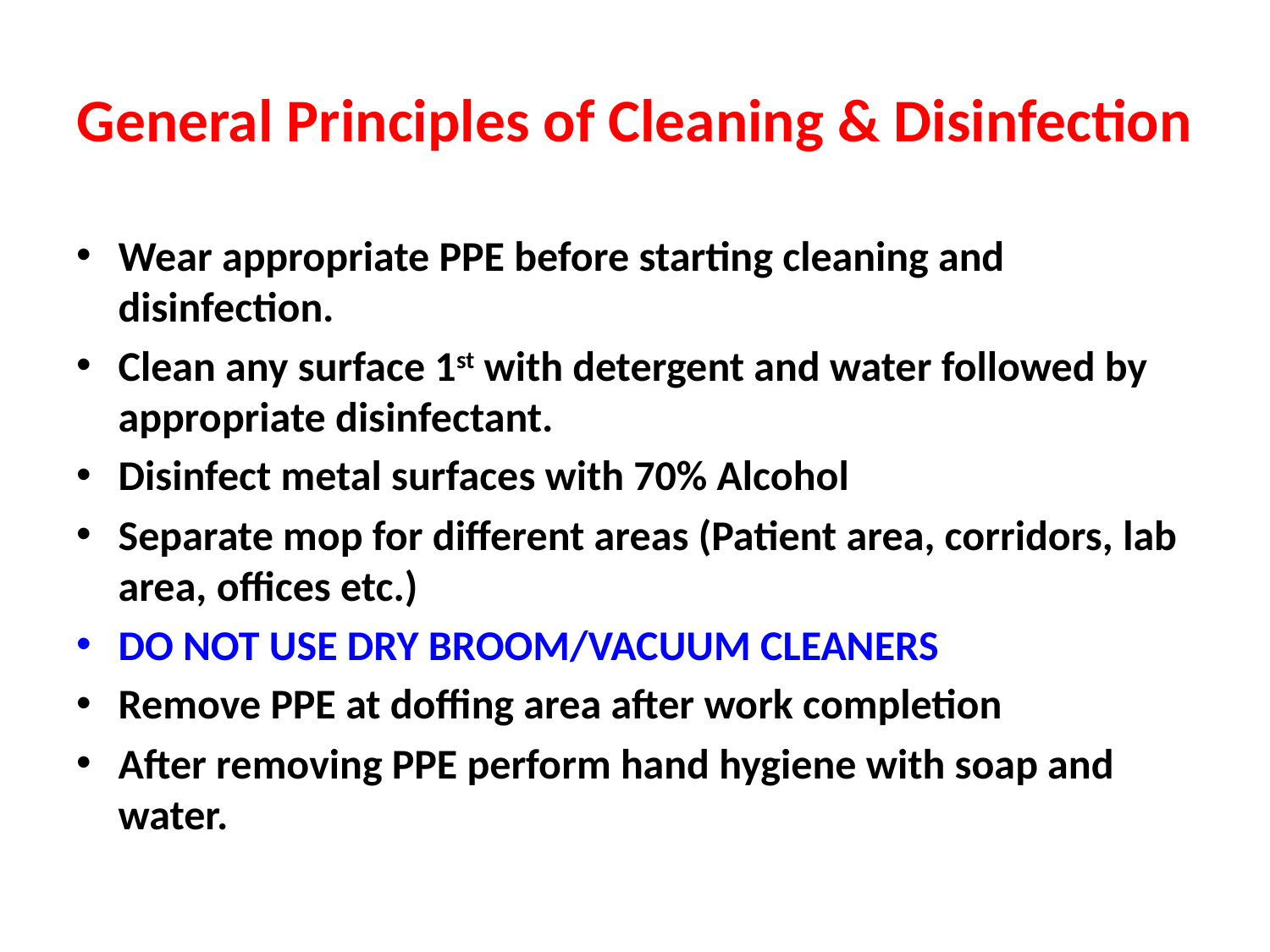

# General Principles of Cleaning & Disinfection
Wear appropriate PPE before starting cleaning and disinfection.
Clean any surface 1st with detergent and water followed by appropriate disinfectant.
Disinfect metal surfaces with 70% Alcohol
Separate mop for different areas (Patient area, corridors, lab area, offices etc.)
DO NOT USE DRY BROOM/VACUUM CLEANERS
Remove PPE at doffing area after work completion
After removing PPE perform hand hygiene with soap and water.